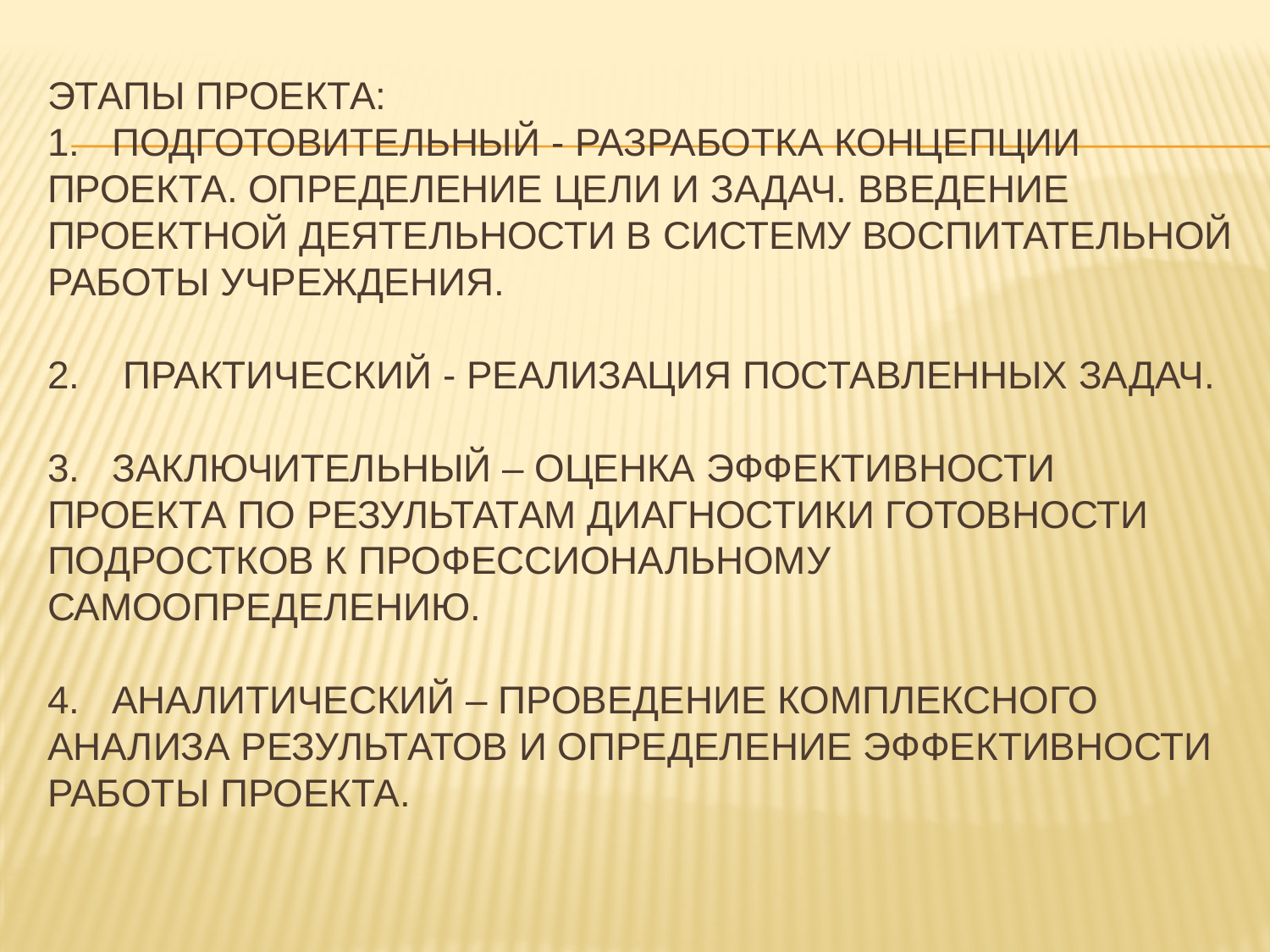

# Этапы проекта: 1.   Подготовительный - разработка концепции проекта. Определение цели и задач. Введение проектной деятельности в систему воспитательной работы учреждения. 2.    Практический - реализация поставленных задач. 3.   Заключительный – оценка эффективности проекта по результатам диагностики готовности подростков к профессиональному самоопределению. 4.   Аналитический – проведение комплексного анализа результатов и определение эффективности работы проекта.